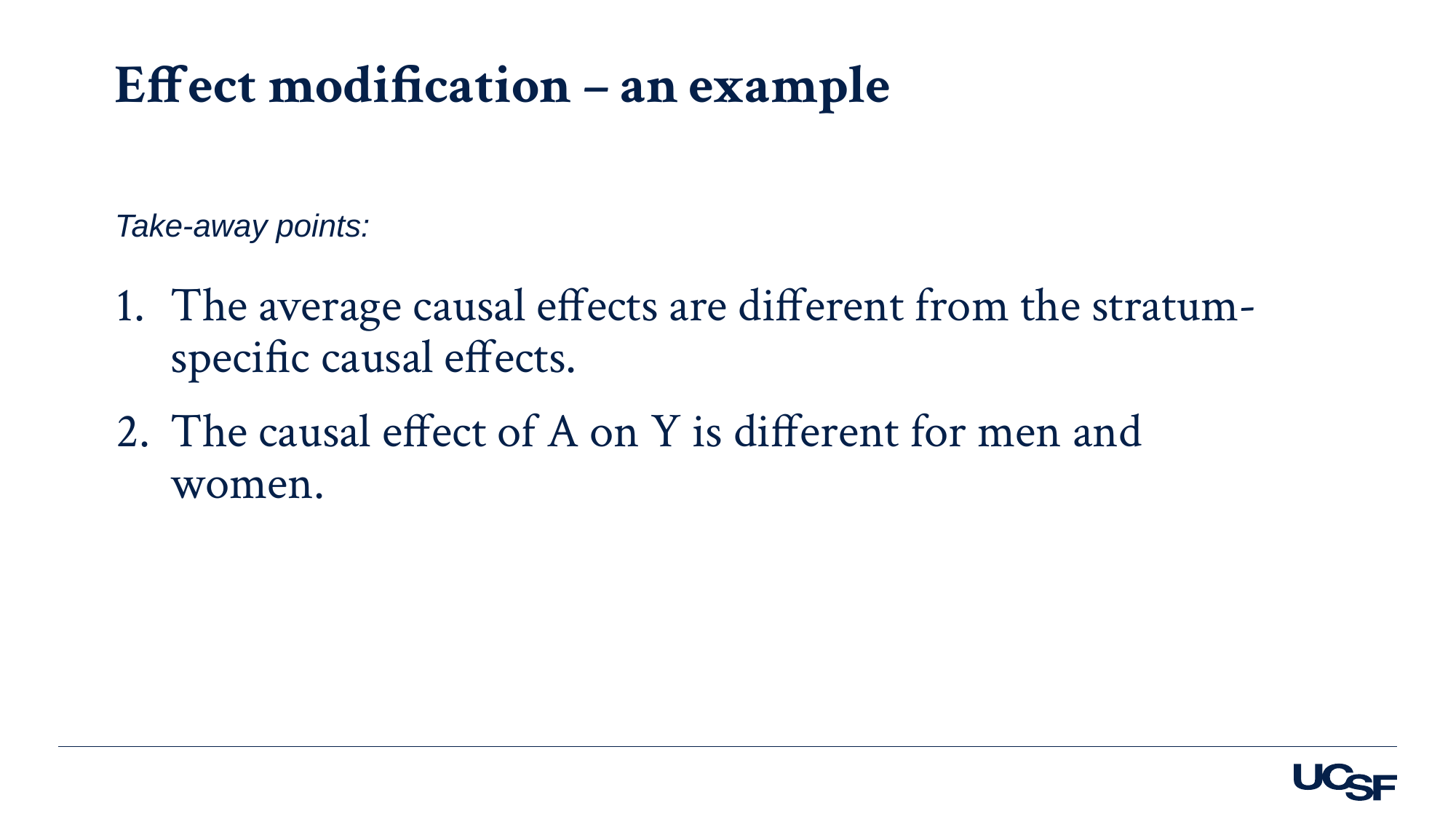

# Effect modification – an example
Take-away points:
The average causal effects are different from the stratum-specific causal effects.
The causal effect of A on Y is different for men and women.